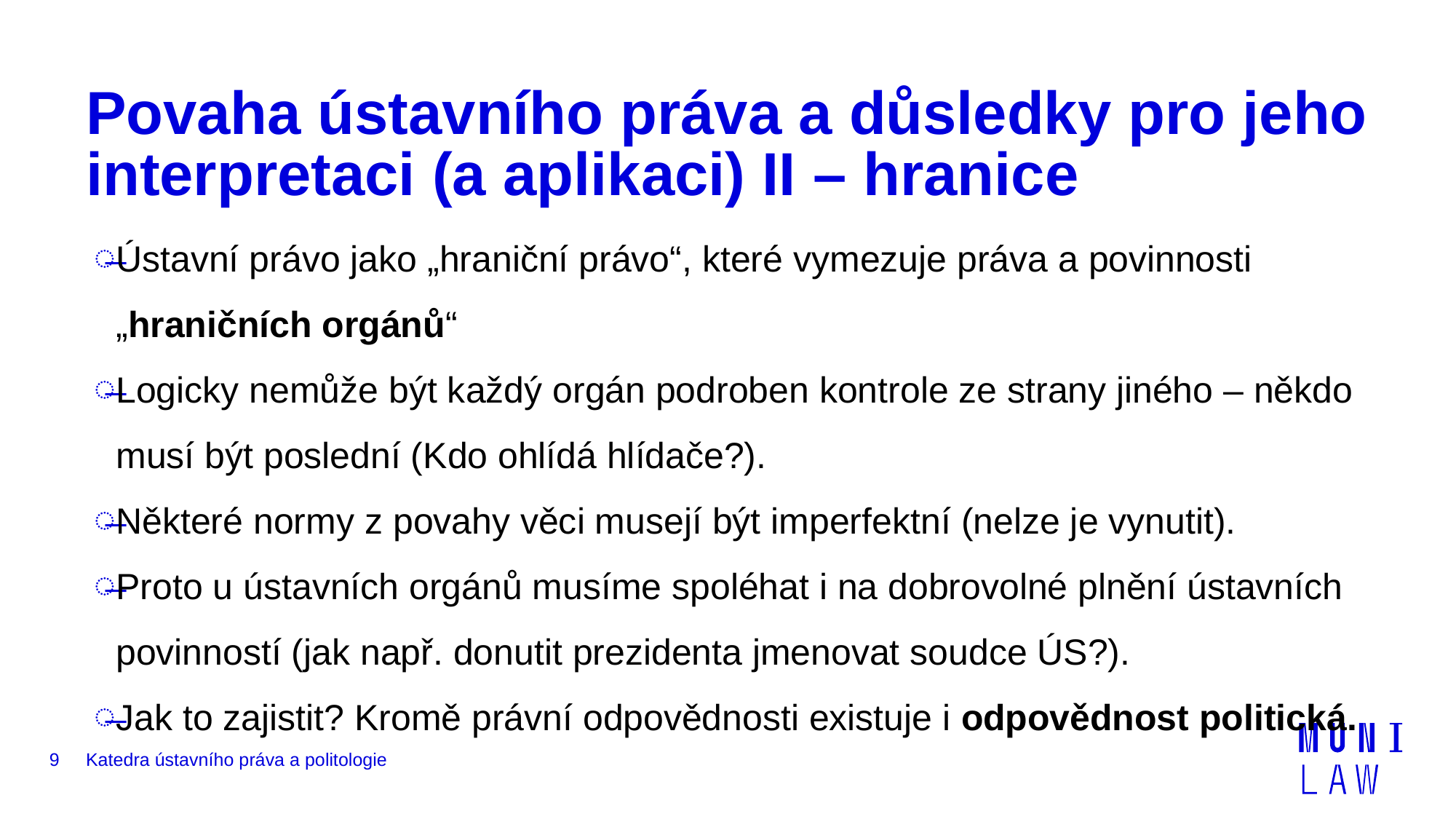

# Povaha ústavního práva a důsledky pro jeho interpretaci (a aplikaci) II – hranice
Ústavní právo jako „hraniční právo“, které vymezuje práva a povinnosti „hraničních orgánů“
Logicky nemůže být každý orgán podroben kontrole ze strany jiného – někdo musí být poslední (Kdo ohlídá hlídače?).
Některé normy z povahy věci musejí být imperfektní (nelze je vynutit).
Proto u ústavních orgánů musíme spoléhat i na dobrovolné plnění ústavních povinností (jak např. donutit prezidenta jmenovat soudce ÚS?).
Jak to zajistit? Kromě právní odpovědnosti existuje i odpovědnost politická.

9
Katedra ústavního práva a politologie